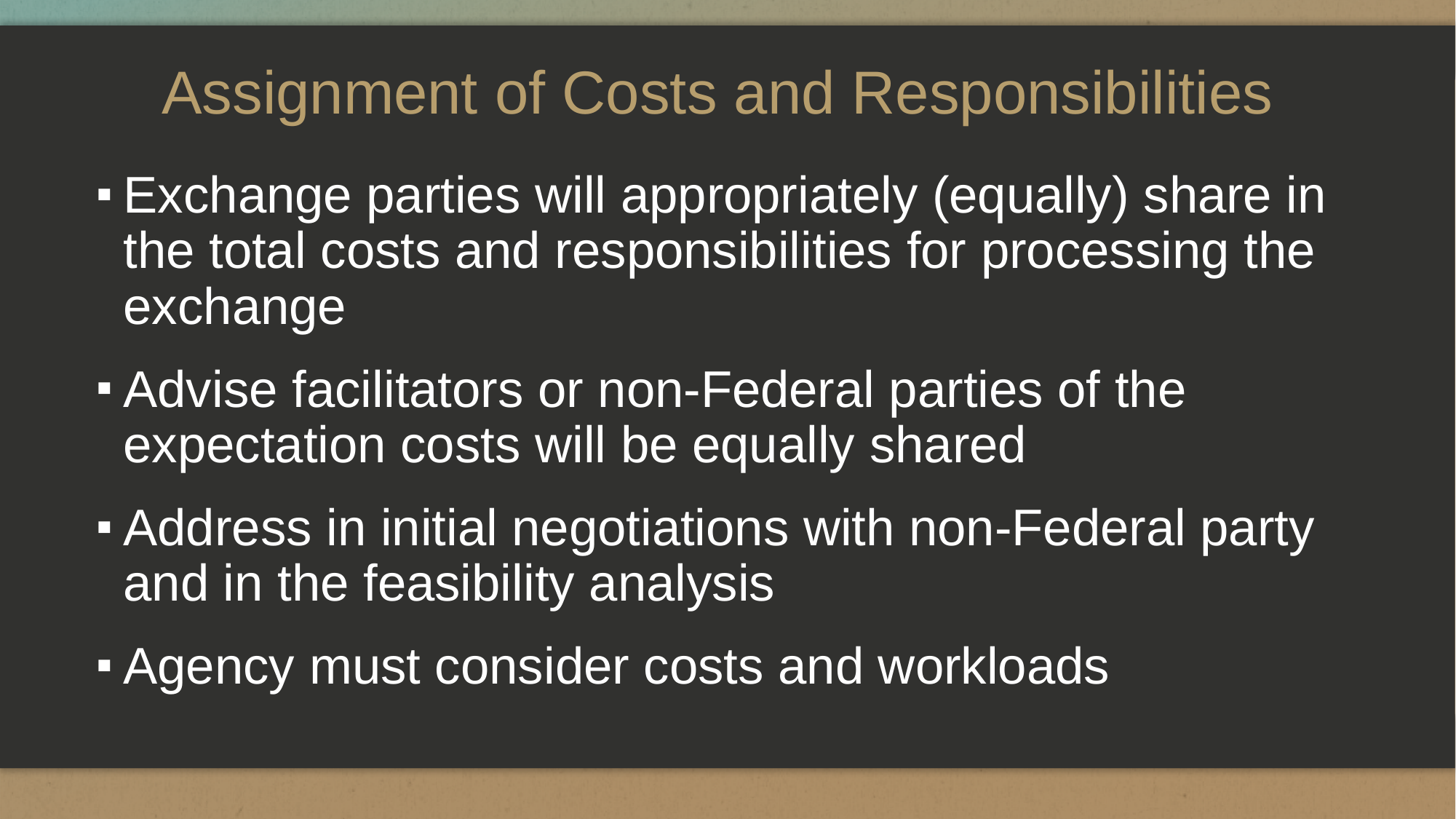

# Assignment of Costs and Responsibilities
Exchange parties will appropriately (equally) share in the total costs and responsibilities for processing the exchange
Advise facilitators or non-Federal parties of the expectation costs will be equally shared
Address in initial negotiations with non-Federal party and in the feasibility analysis
Agency must consider costs and workloads